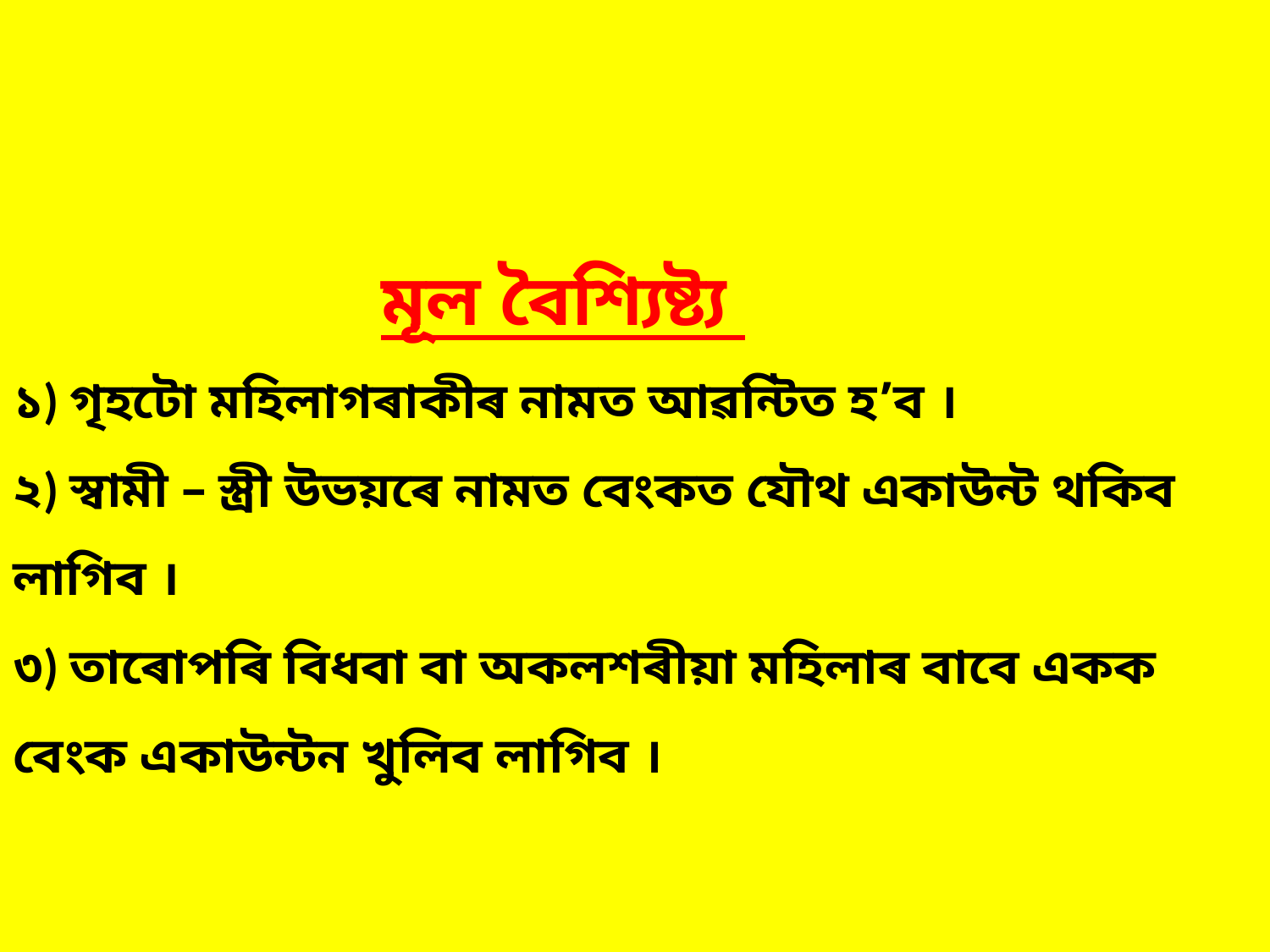

# মূল বৈশ্যিষ্ট্য ১) গৃহটো মহিলাগৰাকীৰ নামত আৱন্টিত হ’ব । ২) স্বামী – স্ত্ৰী উভয়ৰে নামত বেংকত যৌথ একাউন্ট থকিব  লাগিব । ৩) তাৰোপৰি বিধবা বা অকলশৰীয়া মহিলাৰ বাবে একক বেংক একাউন্টন খুলিব লাগিব ।